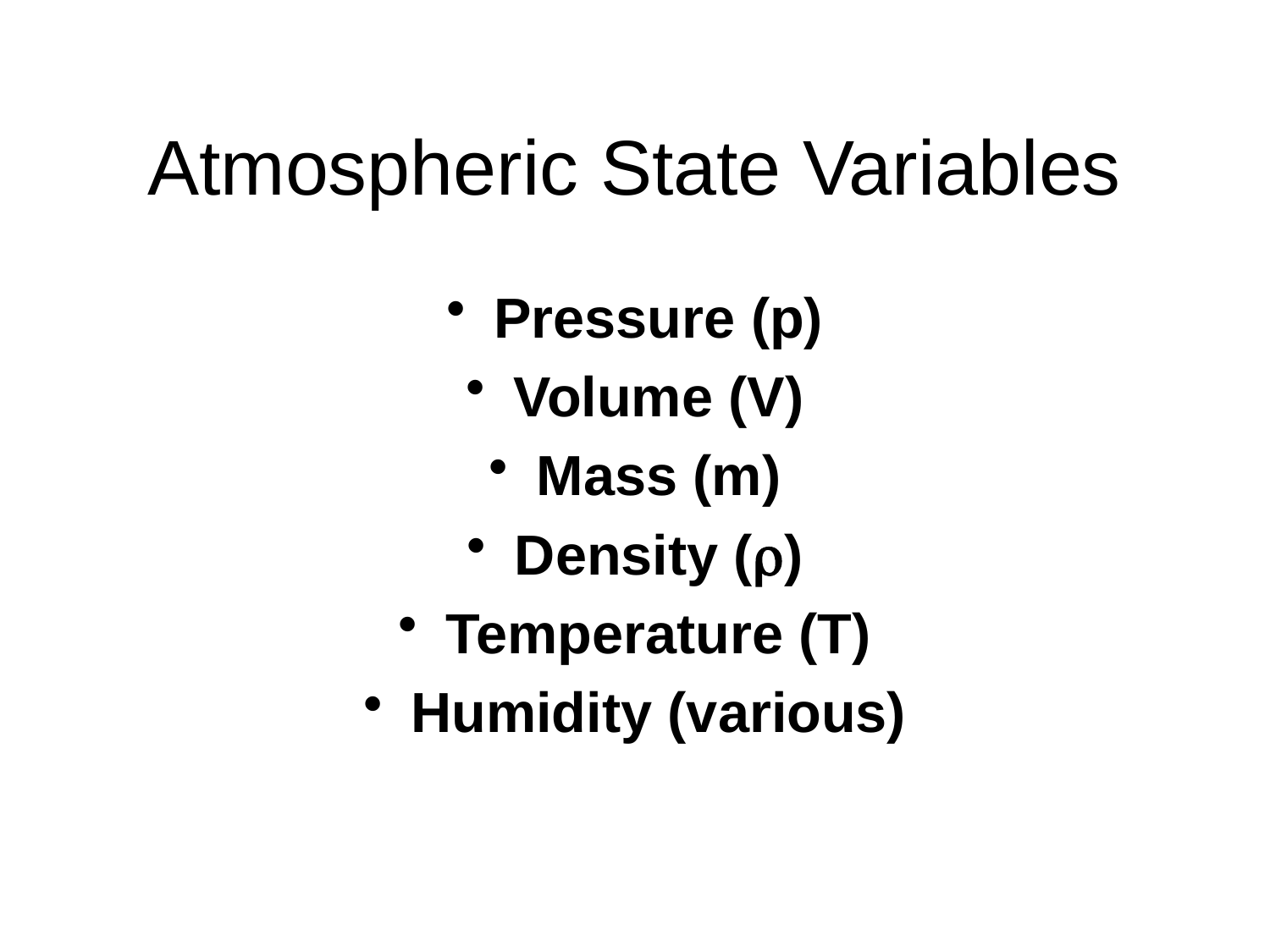

# Atmospheric State Variables
Pressure (p)
Volume (V)
Mass (m)
Density (ρ)
Temperature (T)
Humidity (various)